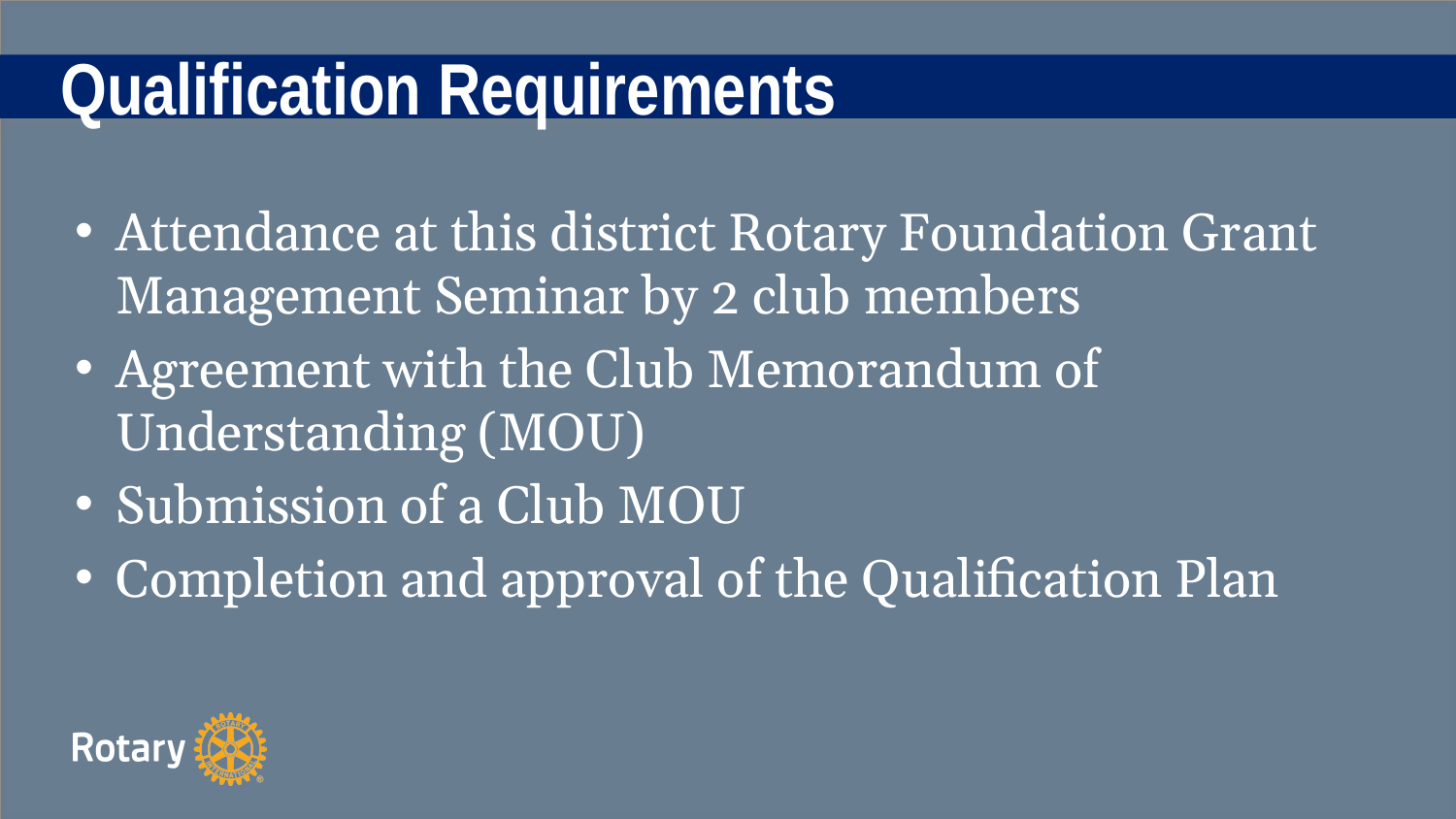

# Qualification Requirements
Attendance at this district Rotary Foundation Grant Management Seminar by 2 club members
Agreement with the Club Memorandum of Understanding (MOU)
Submission of a Club MOU
Completion and approval of the Qualification Plan